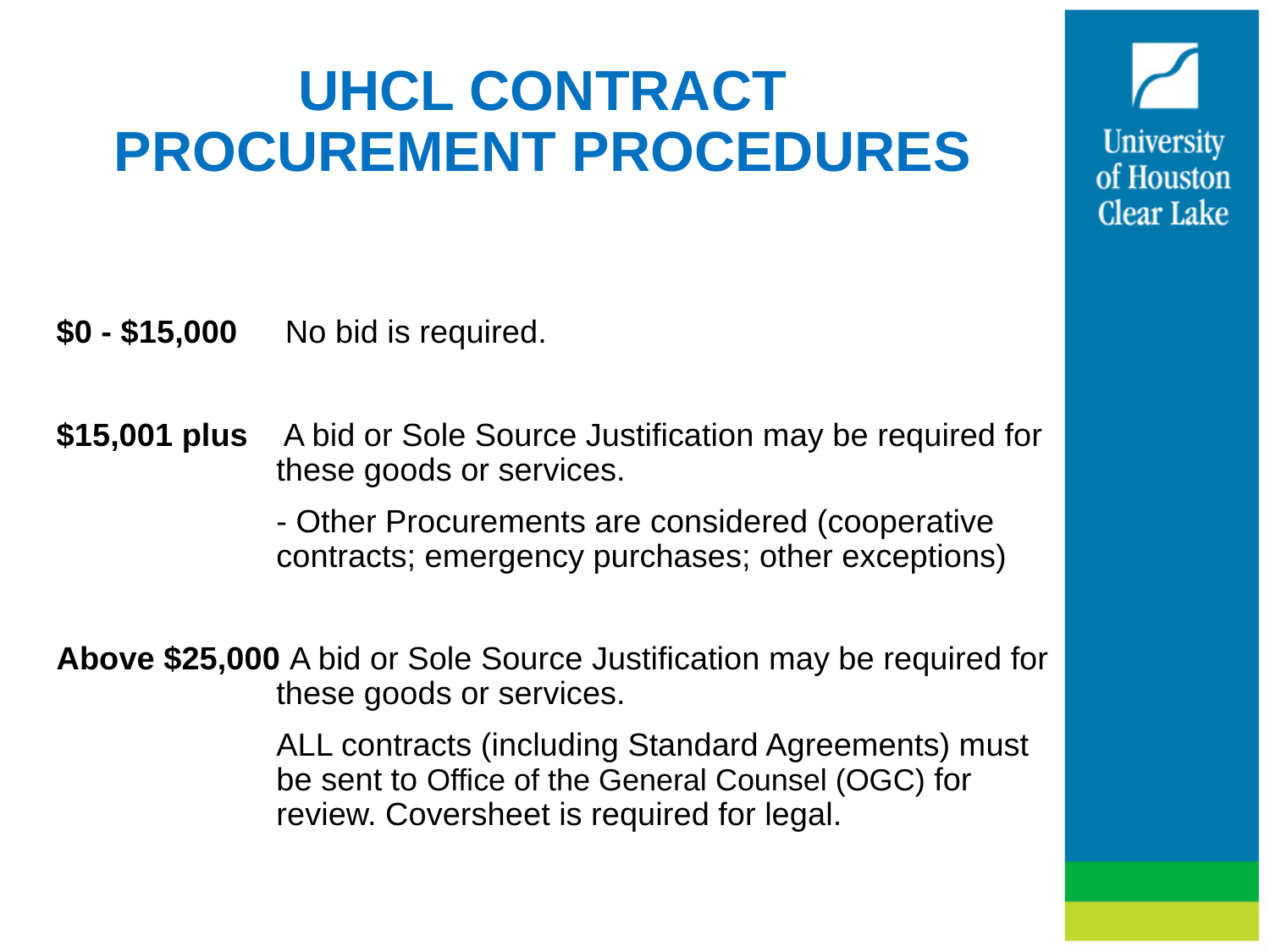

# UHCL CONTRACT PROCUREMENT PROCEDURES

$0 - $15,000	 No bid is required.

$15,001 plus	 A bid or Sole Source Justification may be required for these goods or services.
	- Other Procurements are considered (cooperative contracts; emergency purchases; other exceptions)

Above $25,000 A bid or Sole Source Justification may be required for these goods or services.
	ALL contracts (including Standard Agreements) must be sent to Office of the General Counsel (OGC) for review. Coversheet is required for legal.